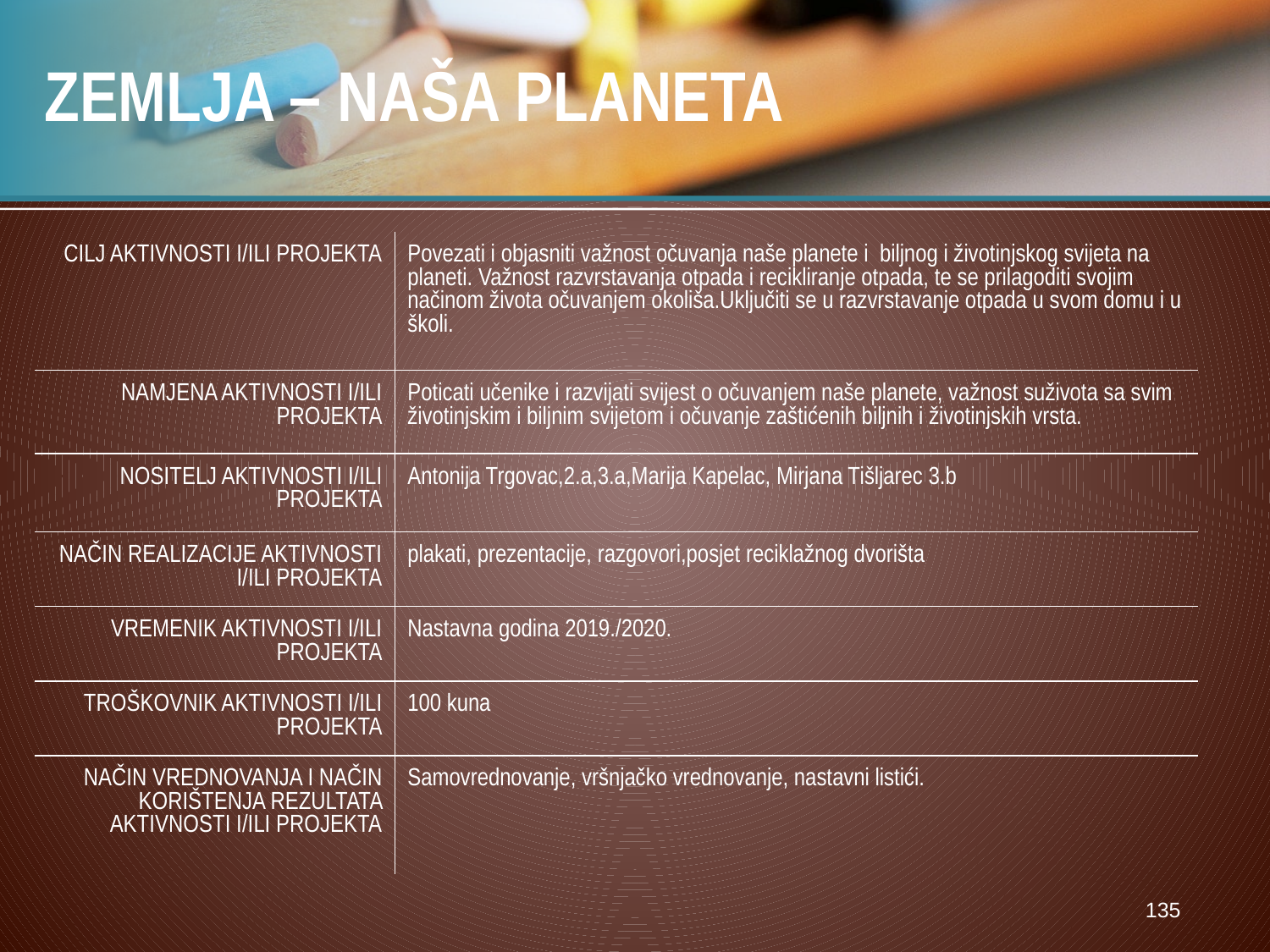

# ZEMLJA – NAŠA PLANETA
| CILJ AKTIVNOSTI I/ILI PROJEKTA | Povezati i objasniti važnost očuvanja naše planete i biljnog i životinjskog svijeta na planeti. Važnost razvrstavanja otpada i recikliranje otpada, te se prilagoditi svojim načinom života očuvanjem okoliša.Uključiti se u razvrstavanje otpada u svom domu i u školi. |
| --- | --- |
| NAMJENA AKTIVNOSTI I/ILI PROJEKTA | Poticati učenike i razvijati svijest o očuvanjem naše planete, važnost suživota sa svim životinjskim i biljnim svijetom i očuvanje zaštićenih biljnih i životinjskih vrsta. |
| NOSITELJ AKTIVNOSTI I/ILI PROJEKTA | Antonija Trgovac,2.a,3.a,Marija Kapelac, Mirjana Tišljarec 3.b |
| NAČIN REALIZACIJE AKTIVNOSTI I/ILI PROJEKTA | plakati, prezentacije, razgovori,posjet reciklažnog dvorišta |
| VREMENIK AKTIVNOSTI I/ILI PROJEKTA | Nastavna godina 2019./2020. |
| TROŠKOVNIK AKTIVNOSTI I/ILI PROJEKTA | 100 kuna |
| NAČIN VREDNOVANJA I NAČIN KORIŠTENJA REZULTATA AKTIVNOSTI I/ILI PROJEKTA | Samovrednovanje, vršnjačko vrednovanje, nastavni listići. |
135